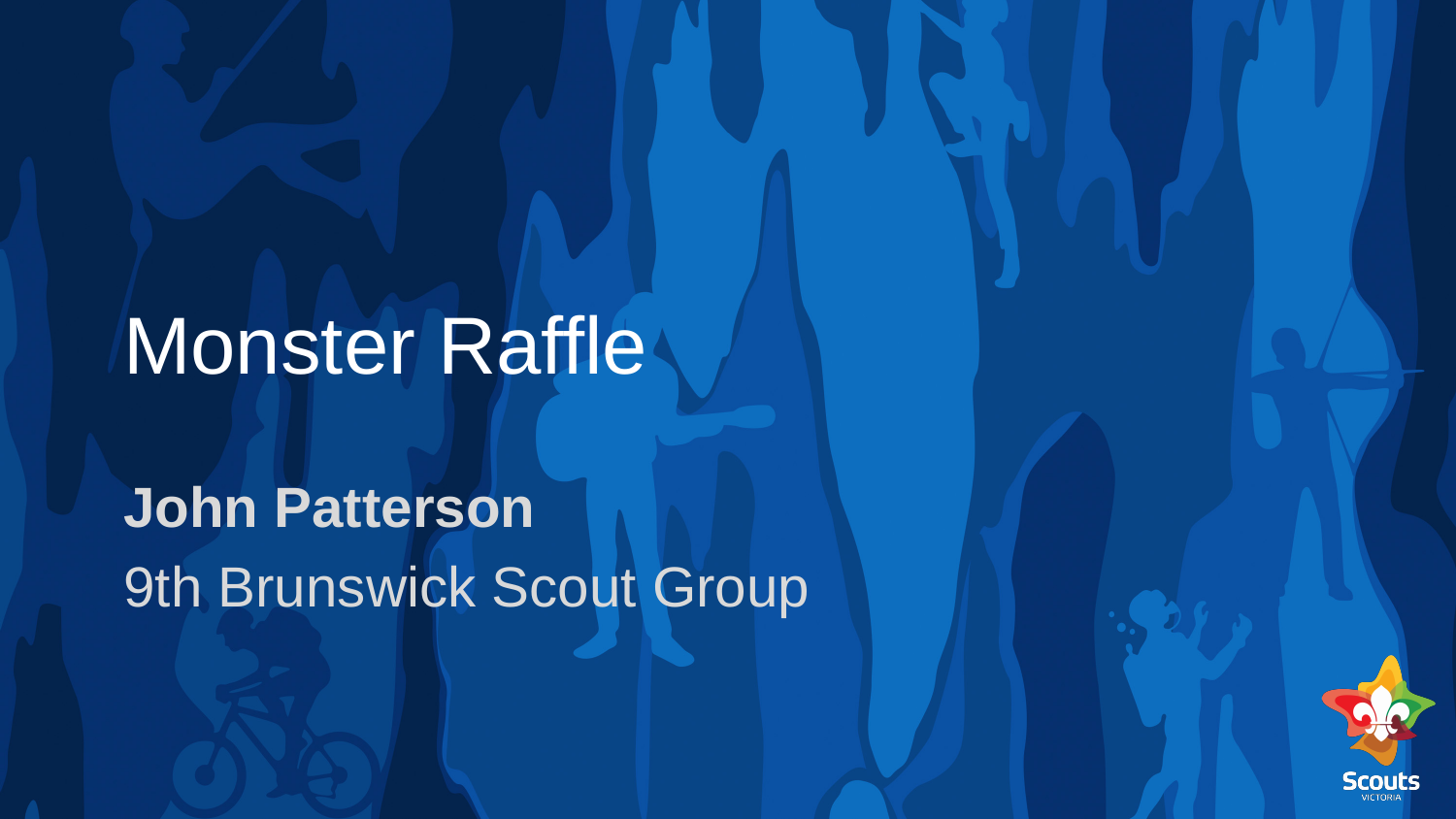

# Monster Raffle
John Patterson
9th Brunswick Scout Group